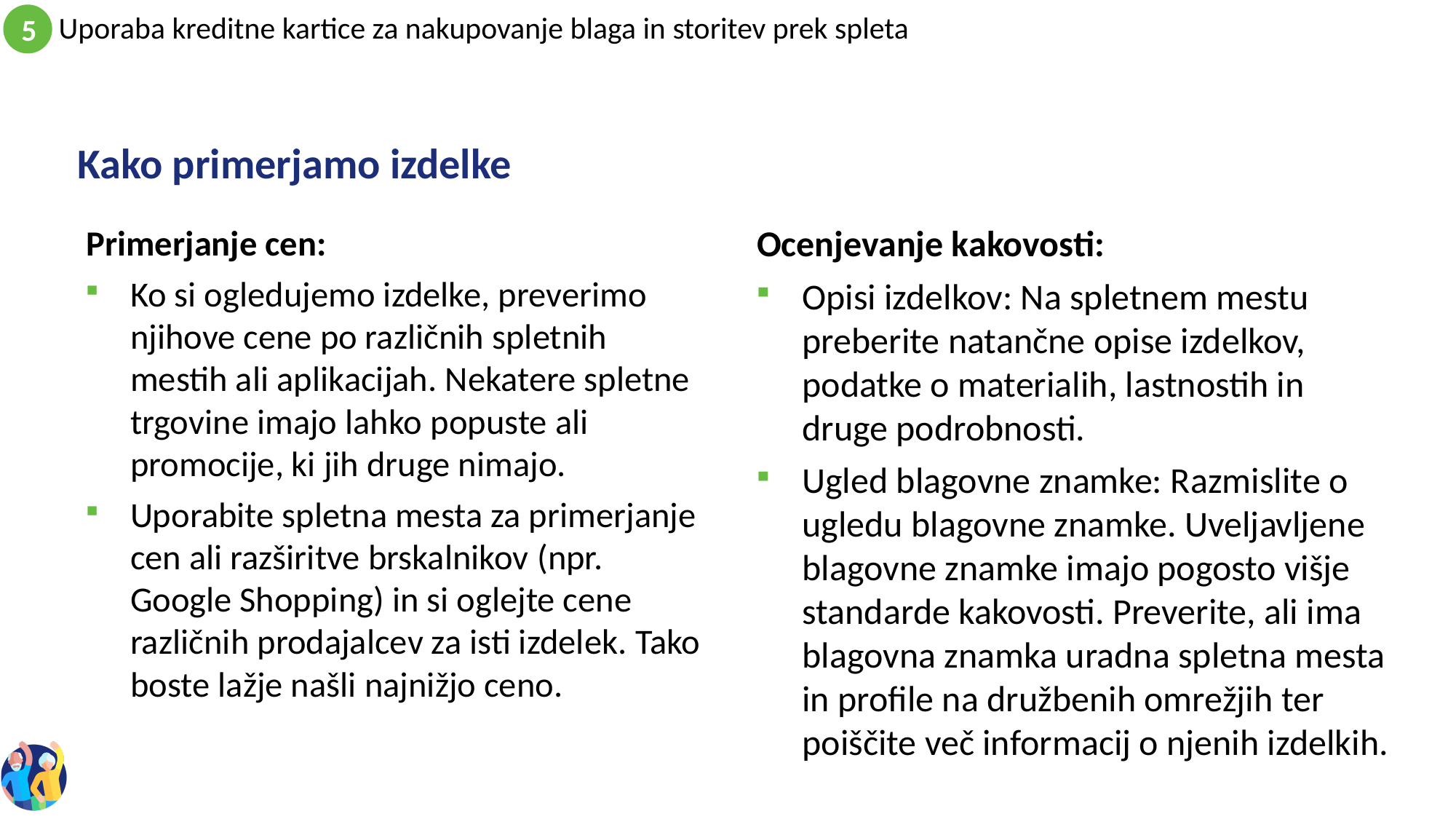

# Kako primerjamo izdelke
Primerjanje cen:
Ko si ogledujemo izdelke, preverimo njihove cene po različnih spletnih mestih ali aplikacijah. Nekatere spletne trgovine imajo lahko popuste ali promocije, ki jih druge nimajo.
Uporabite spletna mesta za primerjanje cen ali razširitve brskalnikov (npr. Google Shopping) in si oglejte cene različnih prodajalcev za isti izdelek. Tako boste lažje našli najnižjo ceno.

Ocenjevanje kakovosti:
Opisi izdelkov: Na spletnem mestu preberite natančne opise izdelkov, podatke o materialih, lastnostih in druge podrobnosti.
Ugled blagovne znamke: Razmislite o ugledu blagovne znamke. Uveljavljene blagovne znamke imajo pogosto višje standarde kakovosti. Preverite, ali ima blagovna znamka uradna spletna mesta in profile na družbenih omrežjih ter poiščite več informacij o njenih izdelkih.